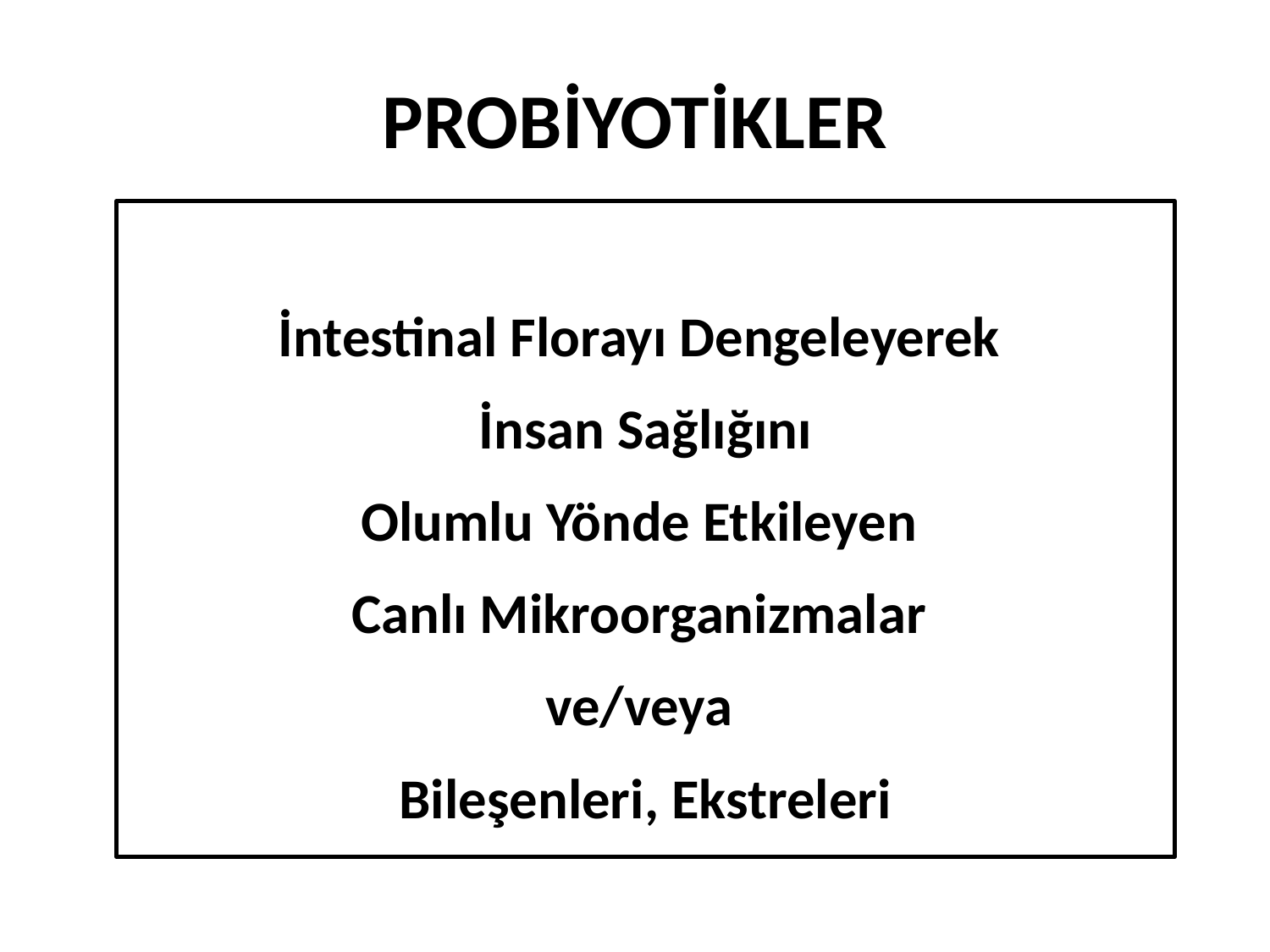

# PROBİYOTİKLER

İntestinal Florayı Dengeleyerek
İnsan Sağlığını
Olumlu Yönde Etkileyen
Canlı Mikroorganizmalar
ve/veya
Bileşenleri, Ekstreleri